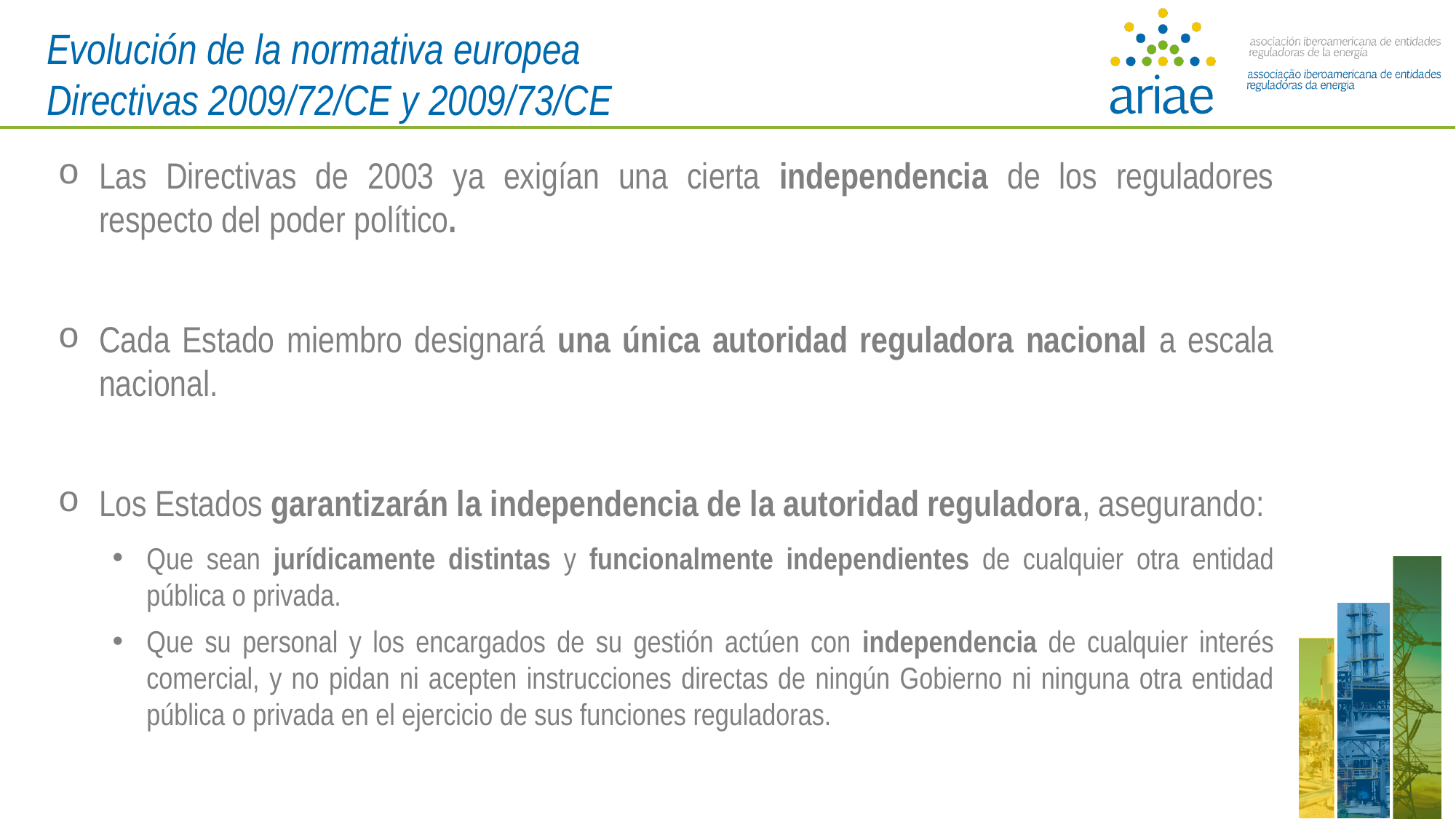

Evolución de la normativa europea
Directivas 2009/72/CE y 2009/73/CE

Las Directivas de 2003 ya exigían una cierta independencia de los reguladores respecto del poder político.

Cada Estado miembro designará una única autoridad reguladora nacional a escala nacional.

Los Estados garantizarán la independencia de la autoridad reguladora, asegurando:
Que sean jurídicamente distintas y funcionalmente independientes de cualquier otra entidad pública o privada.
Que su personal y los encargados de su gestión actúen con independencia de cualquier interés comercial, y no pidan ni acepten instrucciones directas de ningún Gobierno ni ninguna otra entidad pública o privada en el ejercicio de sus funciones reguladoras.